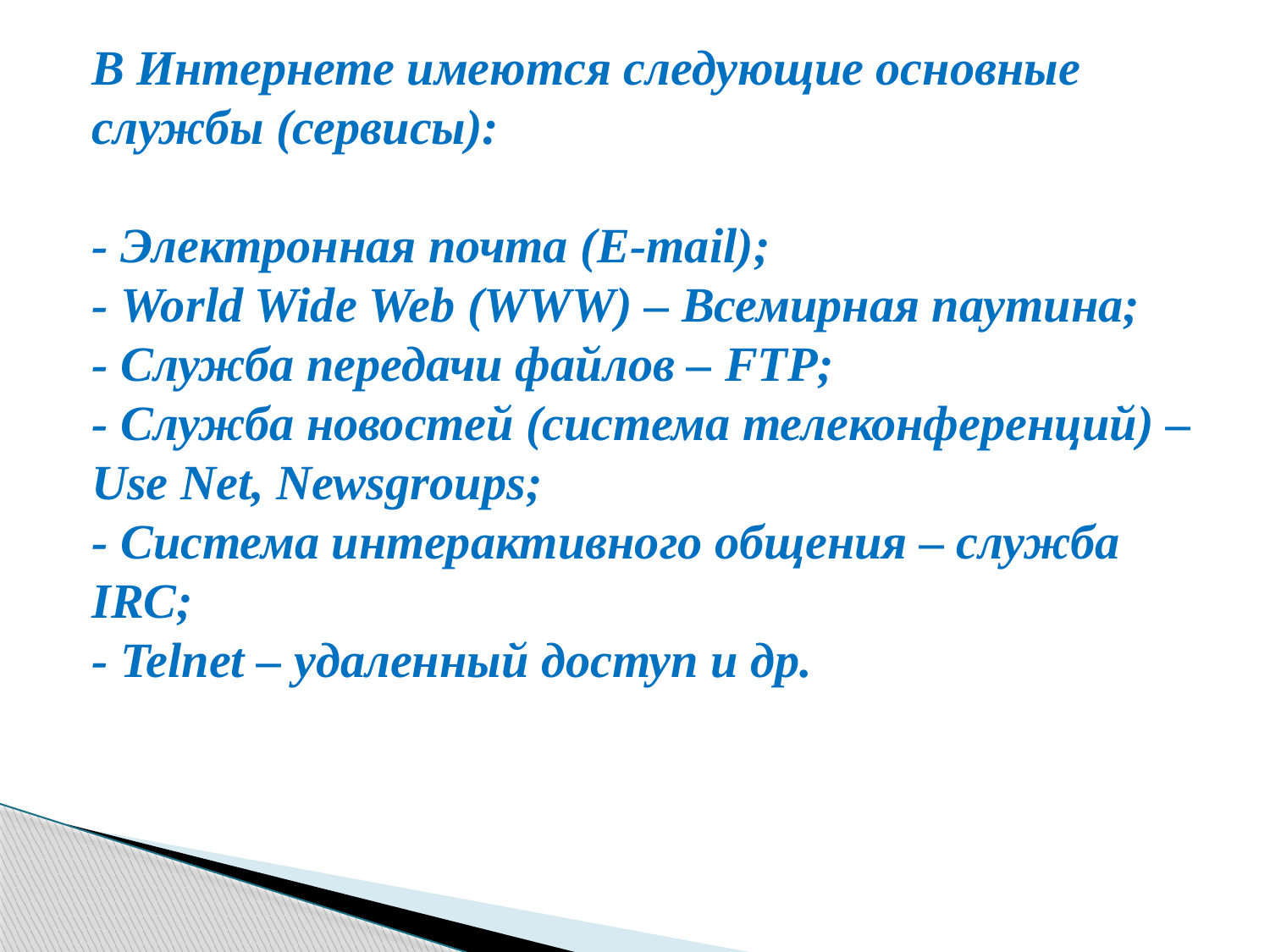

В Интернете имеются следующие основные службы (сервисы):
- Электронная почта (E-mail);
- World Wide Web (WWW) – Всемирная паутина;
- Служба передачи файлов – FTР;
- Служба новостей (система телеконференций) – Use Net, Newsgroups;
- Система интерактивного общения – служба IRC;
- Telnet – удаленный доступ и др.